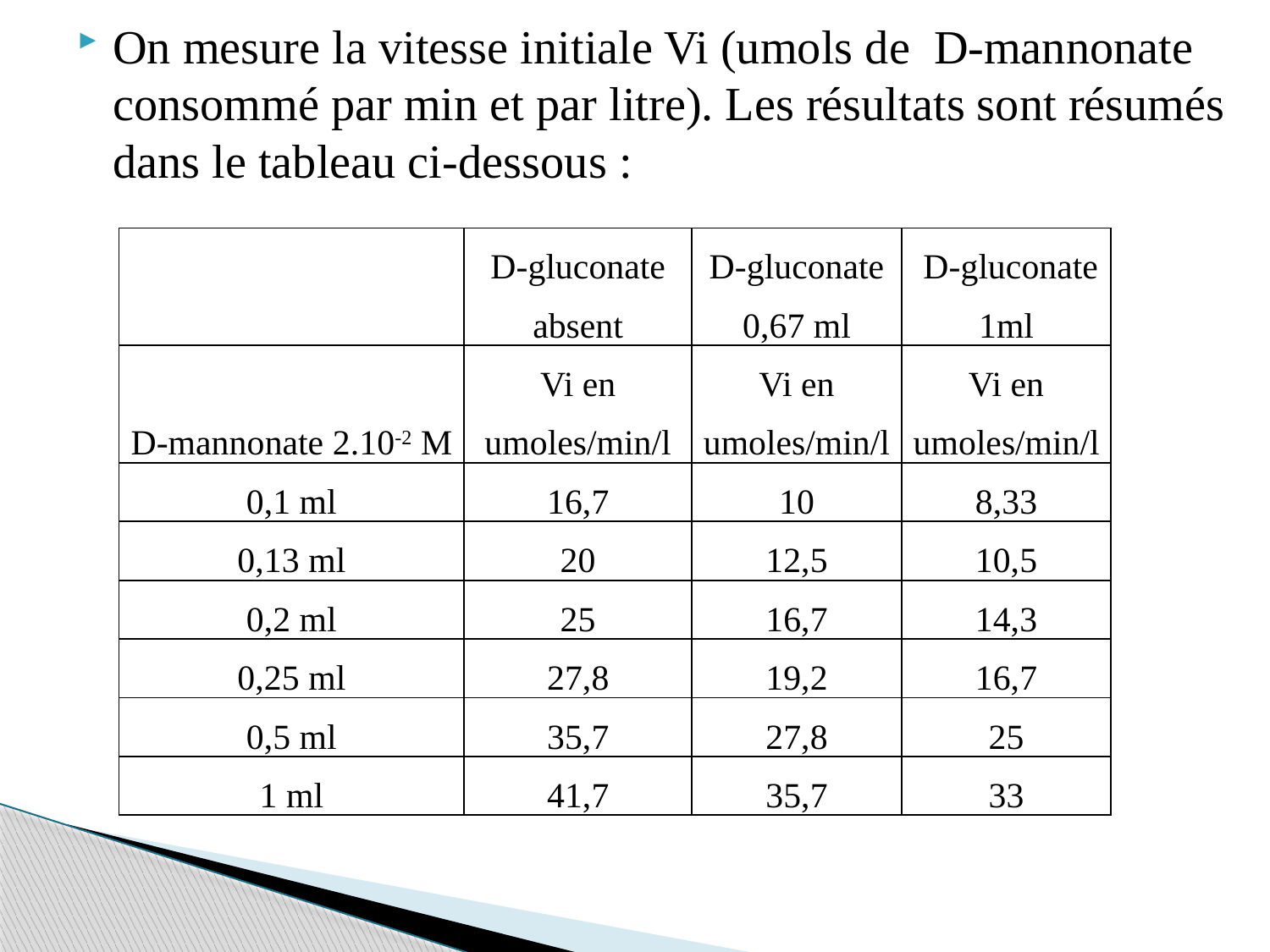

On mesure la vitesse initiale Vi (umols de  D-mannonate consommé par min et par litre). Les résultats sont résumés dans le tableau ci-dessous :
|  | D-gluconate absent | D-gluconate 0,67 ml | D-gluconate 1ml |
| --- | --- | --- | --- |
| D-mannonate 2.10-2 M | Vi en umoles/min/l | Vi en umoles/min/l | Vi en umoles/min/l |
| 0,1 ml | 16,7 | 10 | 8,33 |
| 0,13 ml | 20 | 12,5 | 10,5 |
| 0,2 ml | 25 | 16,7 | 14,3 |
| 0,25 ml | 27,8 | 19,2 | 16,7 |
| 0,5 ml | 35,7 | 27,8 | 25 |
| 1 ml | 41,7 | 35,7 | 33 |